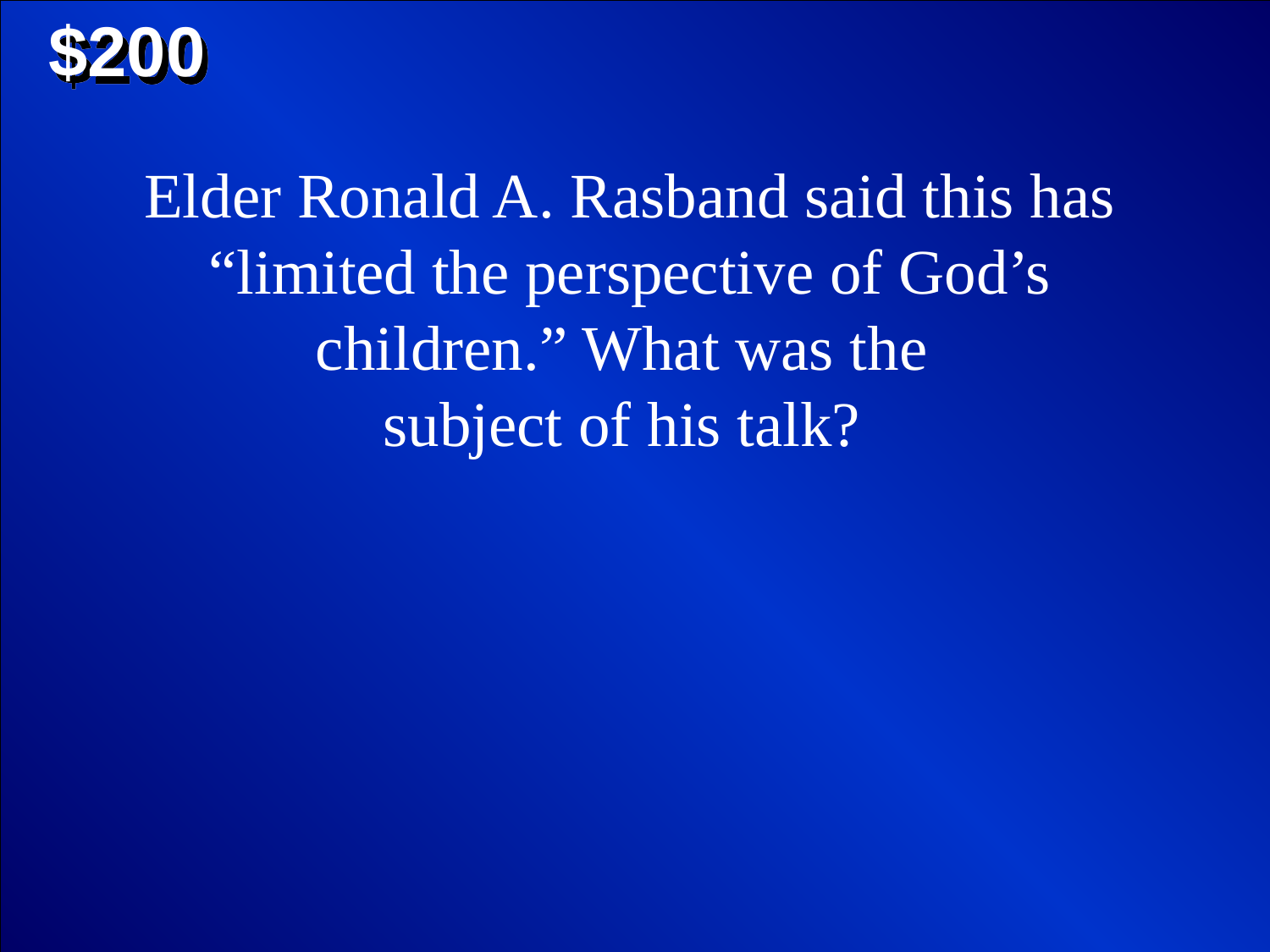

$200
Elder Ronald A. Rasband said this has “limited the perspective of God’s children.” What was the
subject of his talk?